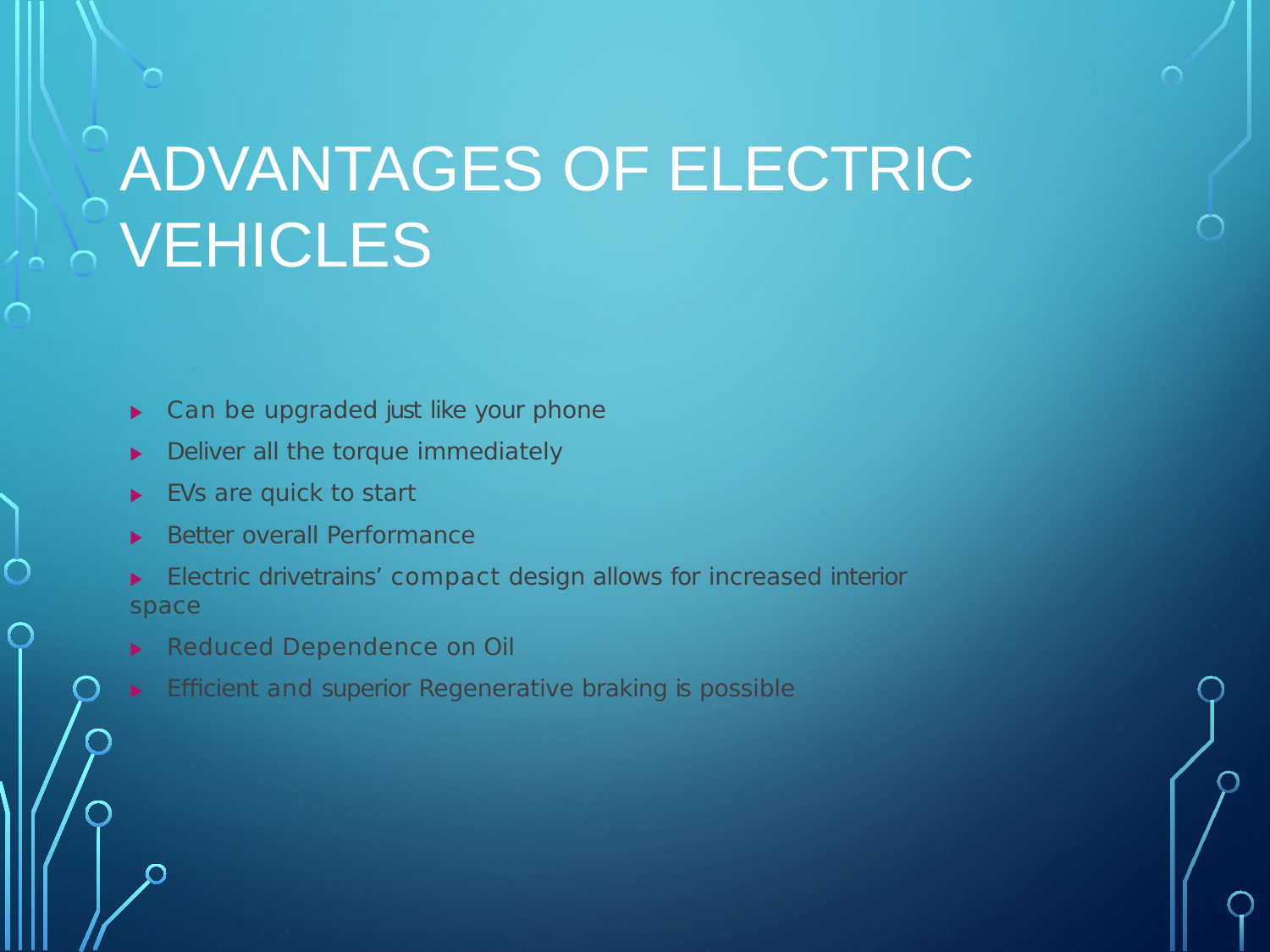

# Advantages of Electric Vehicles
▶	Can be upgraded just like your phone
▶	Deliver all the torque immediately
▶	EVs are quick to start
▶	Better overall Performance
▶	Electric drivetrains’ compact design allows for increased interior space
▶	Reduced Dependence on Oil
▶	Efficient and superior Regenerative braking is possible